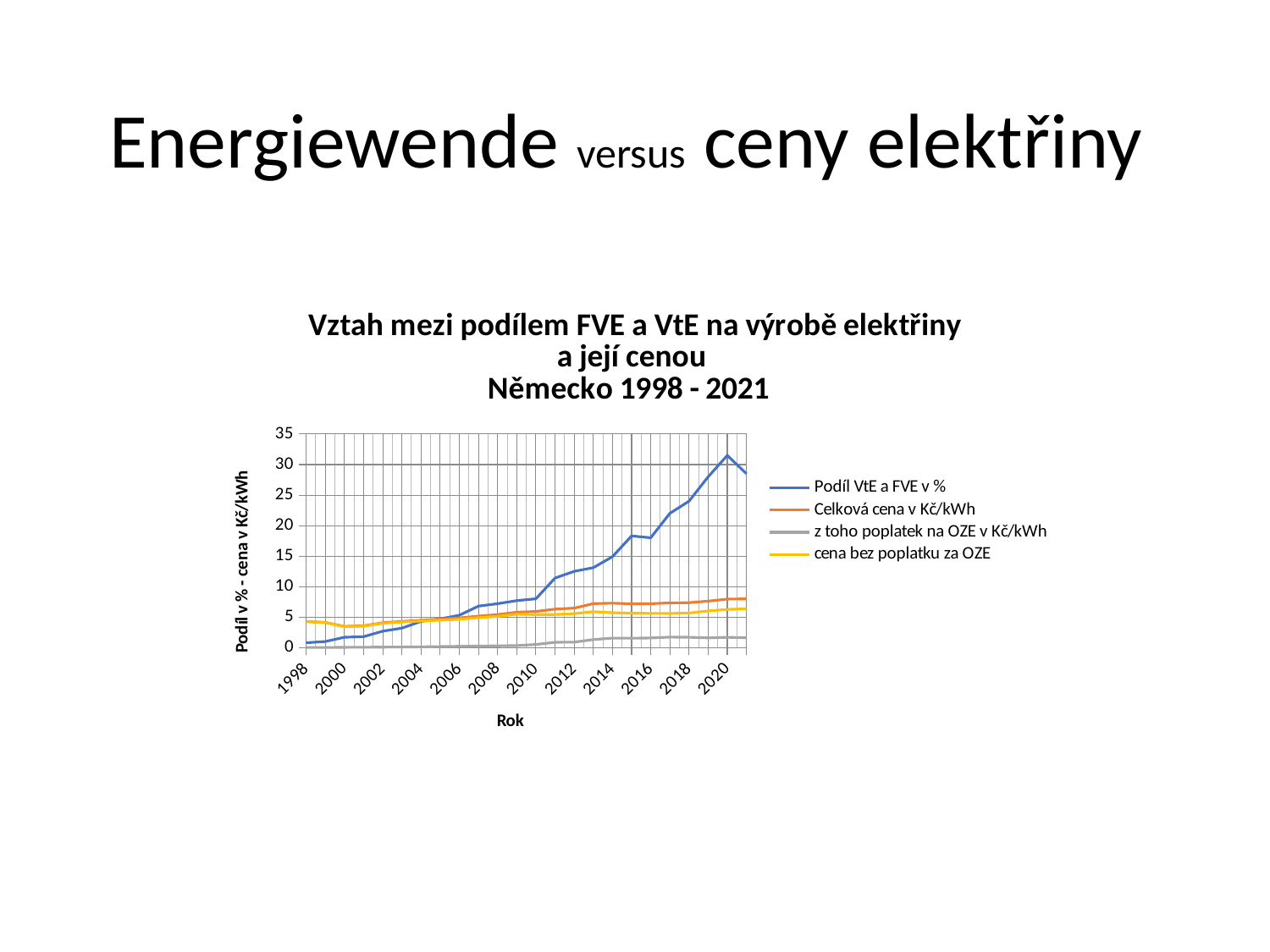

# Energiewende versus ceny elektřiny

### Chart: Vztah mezi podílem FVE a VtE na výrobě elektřiny a její cenou
Německo 1998 - 2021

| Category | Podíl VtE a FVE v % | Celková cena v Kč/kWh | z toho poplatek na OZE v Kč/kWh | cena bez poplatku za OZE |
|---|---|---|---|---|
| 1998 | 0.8 | 4.2775 | 0.02 | 4.2575 |
| 1999 | 1.0 | 4.1325 | 0.0225 | 4.11 |
| 2000 | 1.7 | 3.485 | 0.05 | 3.435 |
| 2001 | 1.8 | 3.58 | 0.0625 | 3.5175 |
| 2002 | 2.7 | 4.07775 | 0.0875 | 3.99025 |
| 2003 | 3.2 | 4.2975 | 0.105 | 4.1925 |
| 2004 | 4.3 | 4.49 | 0.1275 | 4.3625 |
| 2005 | 4.7 | 4.665 | 0.1725 | 4.4925 |
| 2006 | 5.300000000000001 | 4.865 | 0.22 | 4.6450000000000005 |
| 2007 | 6.8 | 5.16 | 0.255 | 4.905 |
| 2008 | 7.2 | 5.4125 | 0.29 | 5.1225 |
| 2009 | 7.699999999999999 | 5.8025 | 0.3275 | 5.4750000000000005 |
| 2010 | 8.0 | 5.9225 | 0.5125 | 5.41 |
| 2011 | 11.399999999999999 | 6.3075 | 0.8825 | 5.425 |
| 2012 | 12.5 | 6.4725 | 0.8975 | 5.575 |
| 2013 | 13.100000000000001 | 7.21 | 1.32 | 5.89 |
| 2014 | 14.9 | 7.285 | 1.56 | 5.725 |
| 2015 | 18.3 | 7.175 | 1.5425 | 5.6325 |
| 2016 | 18.0 | 7.2 | 1.5875 | 5.612500000000001 |
| 2017 | 22.0 | 7.32 | 1.72 | 5.6000000000000005 |
| 2018 | 24.0 | 7.3675 | 1.6975 | 5.67 |
| 2019 | 28.0 | 7.615 | 1.6025 | 6.0125 |
| 2020 | 31.5 | 7.9525 | 1.69 | 6.262499999999999 |
| 2021 | 28.5 | 7.985 | 1.625 | 6.36 |